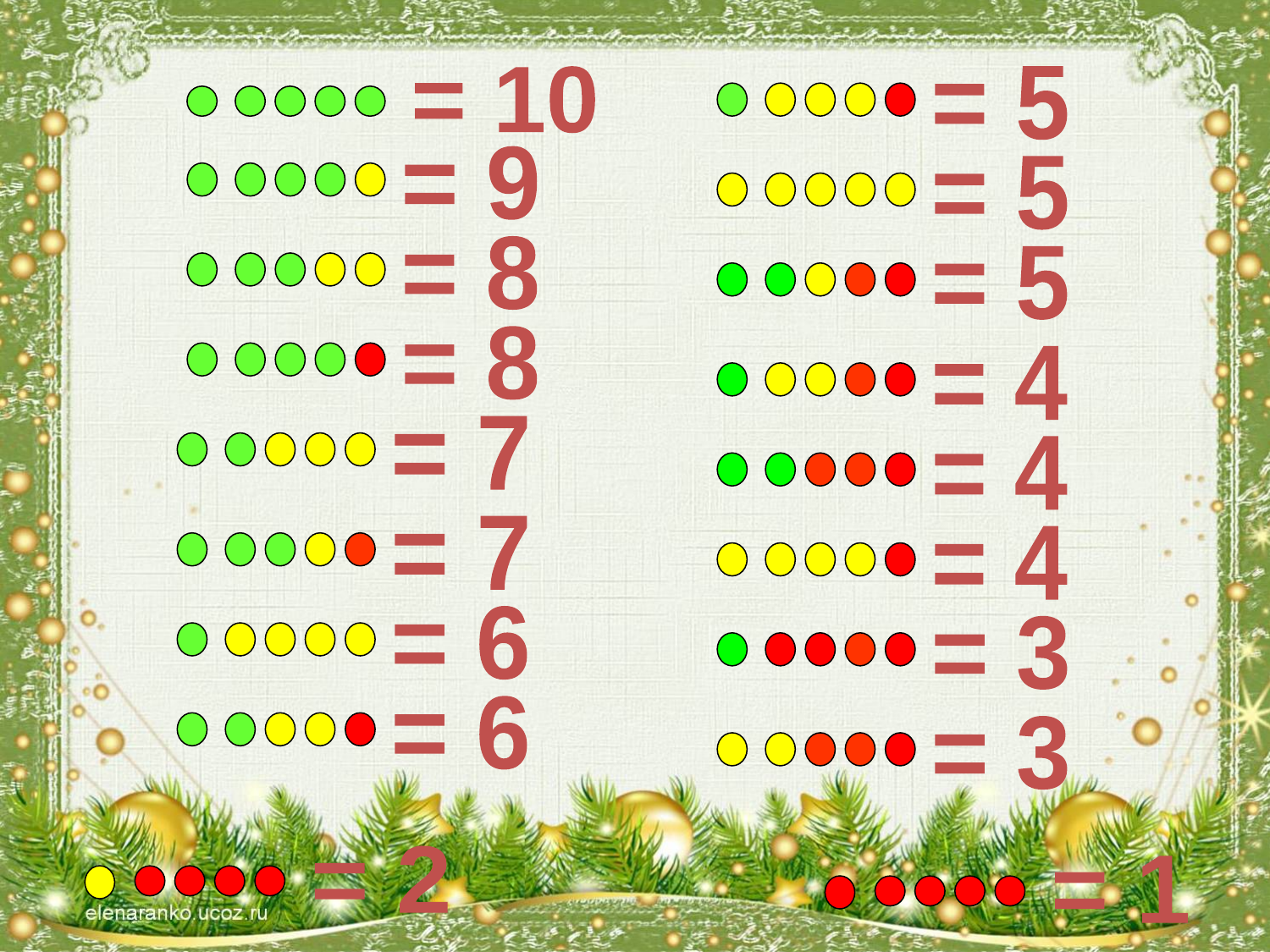

= 10
= 5

= 9
= 5

= 8
= 5

= 8

= 4

= 7

= 4

= 7
= 4

= 6
= 3

= 6

= 3

= 2

= 1